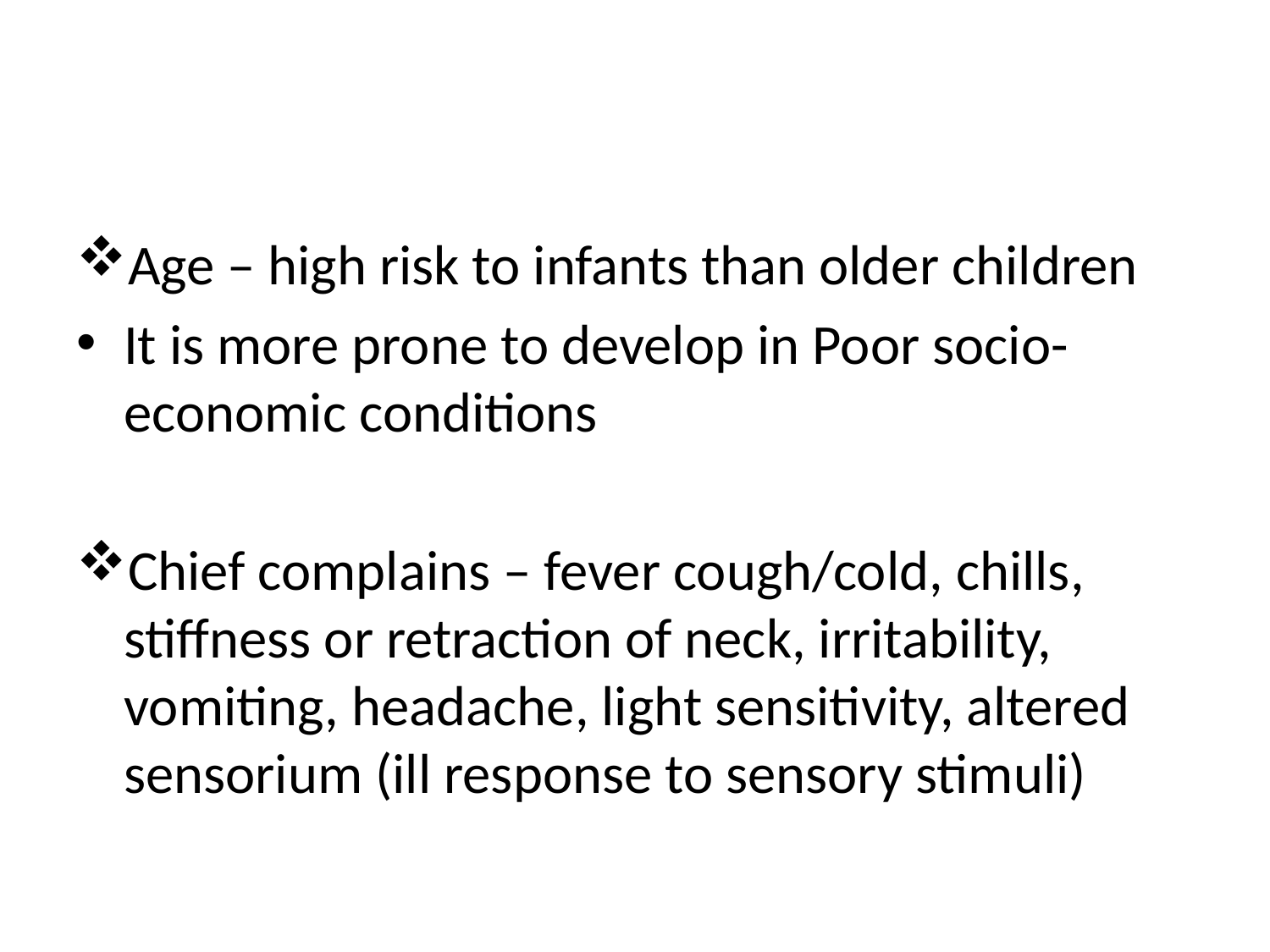

#
Age – high risk to infants than older children
It is more prone to develop in Poor socio-economic conditions

Chief complains – fever cough/cold, chills, stiffness or retraction of neck, irritability, vomiting, headache, light sensitivity, altered sensorium (ill response to sensory stimuli)